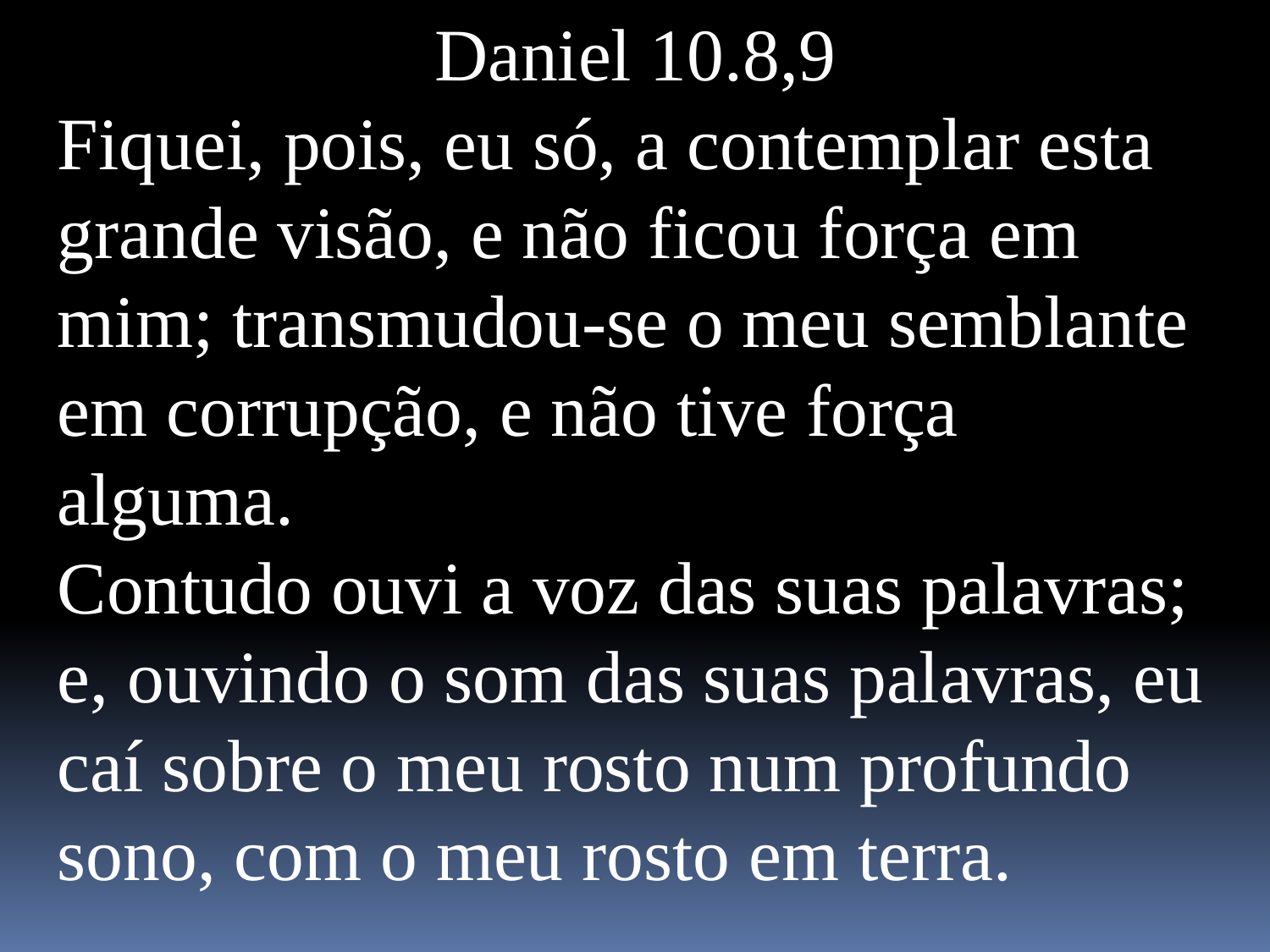

Daniel 10.8,9
Fiquei, pois, eu só, a contemplar esta grande visão, e não ficou força em mim; transmudou-se o meu semblante em corrupção, e não tive força alguma.
Contudo ouvi a voz das suas palavras; e, ouvindo o som das suas palavras, eu caí sobre o meu rosto num profundo sono, com o meu rosto em terra.